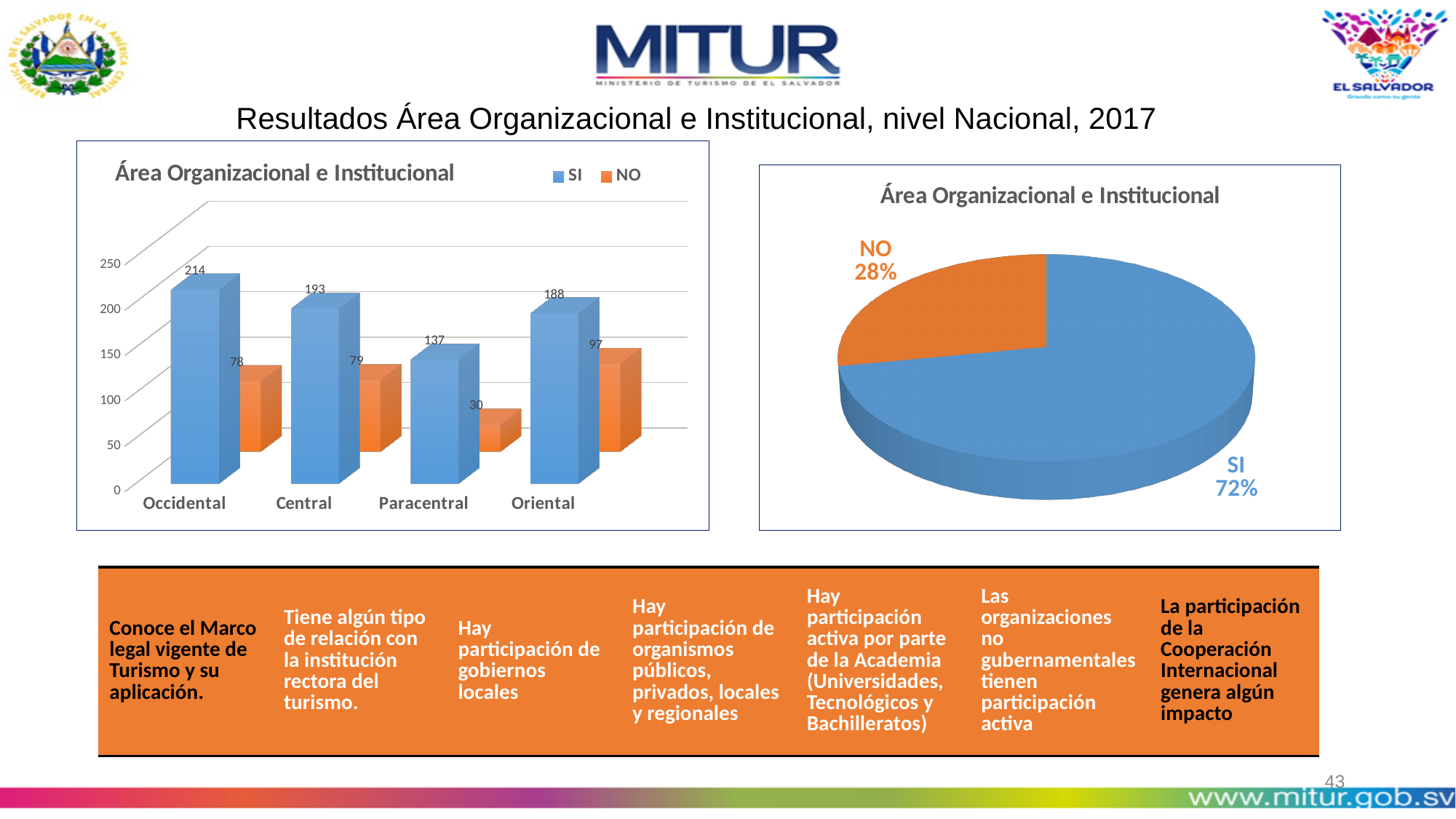

Resultados Área Organizacional e Institucional, nivel Nacional, 2017

[unsupported chart]

[unsupported chart]

| Conoce el Marco legal vigente de Turismo y su aplicación. | Tiene algún tipo de relación con la institución rectora del turismo. | Hay participación de gobiernos locales | Hay participación de organismos públicos, privados, locales y regionales | Hay participación activa por parte de la Academia (Universidades, Tecnológicos y Bachilleratos) | Las organizaciones no gubernamentales tienen participación activa | La participación de la Cooperación Internacional genera algún impacto |
| --- | --- | --- | --- | --- | --- | --- |
43